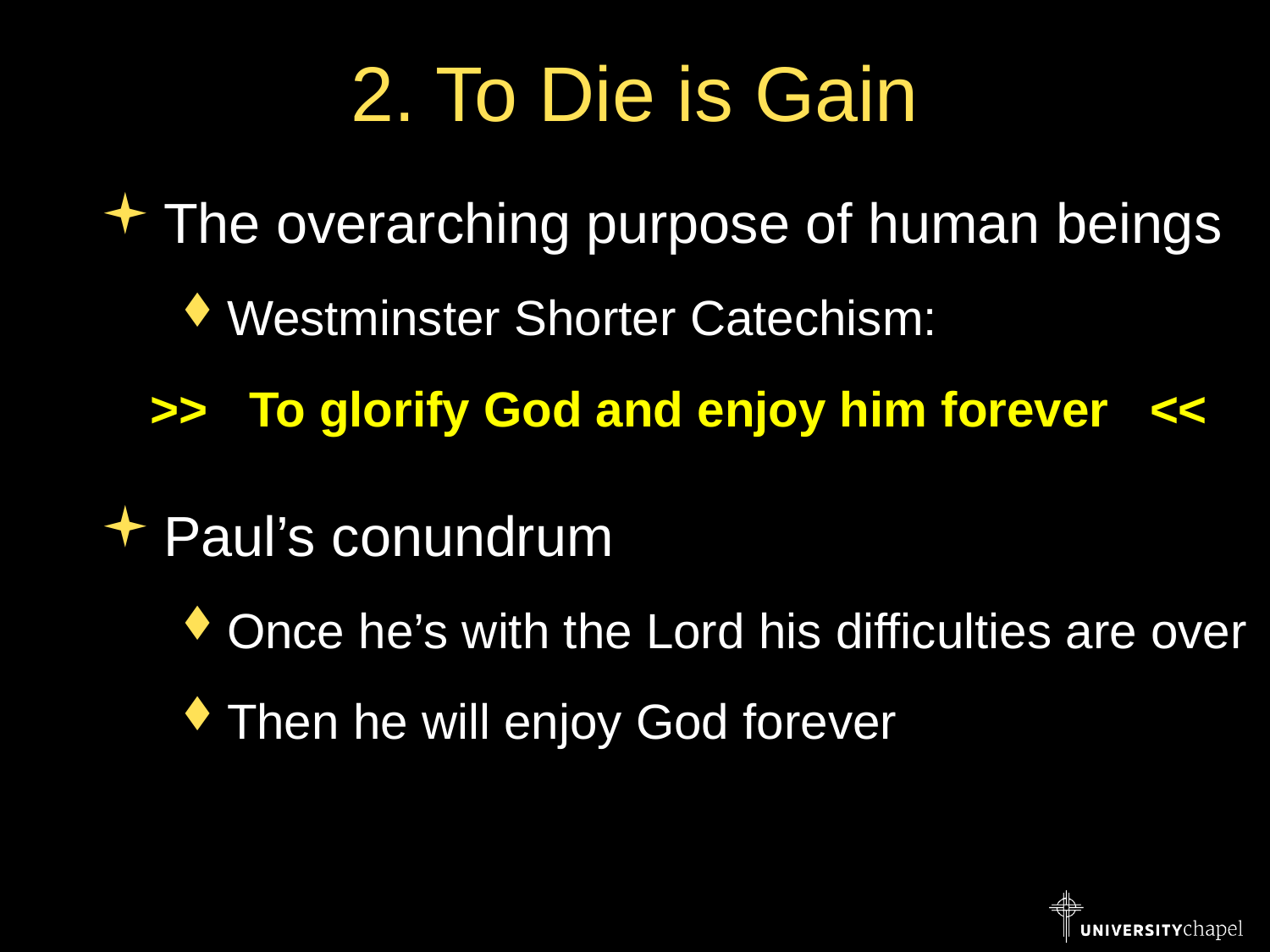

# 2. To Die is Gain
The overarching purpose of human beings
Westminster Shorter Catechism:
>>   To glorify God and enjoy him forever   <<
Paul’s conundrum
Once he’s with the Lord his difficulties are over
Then he will enjoy God forever